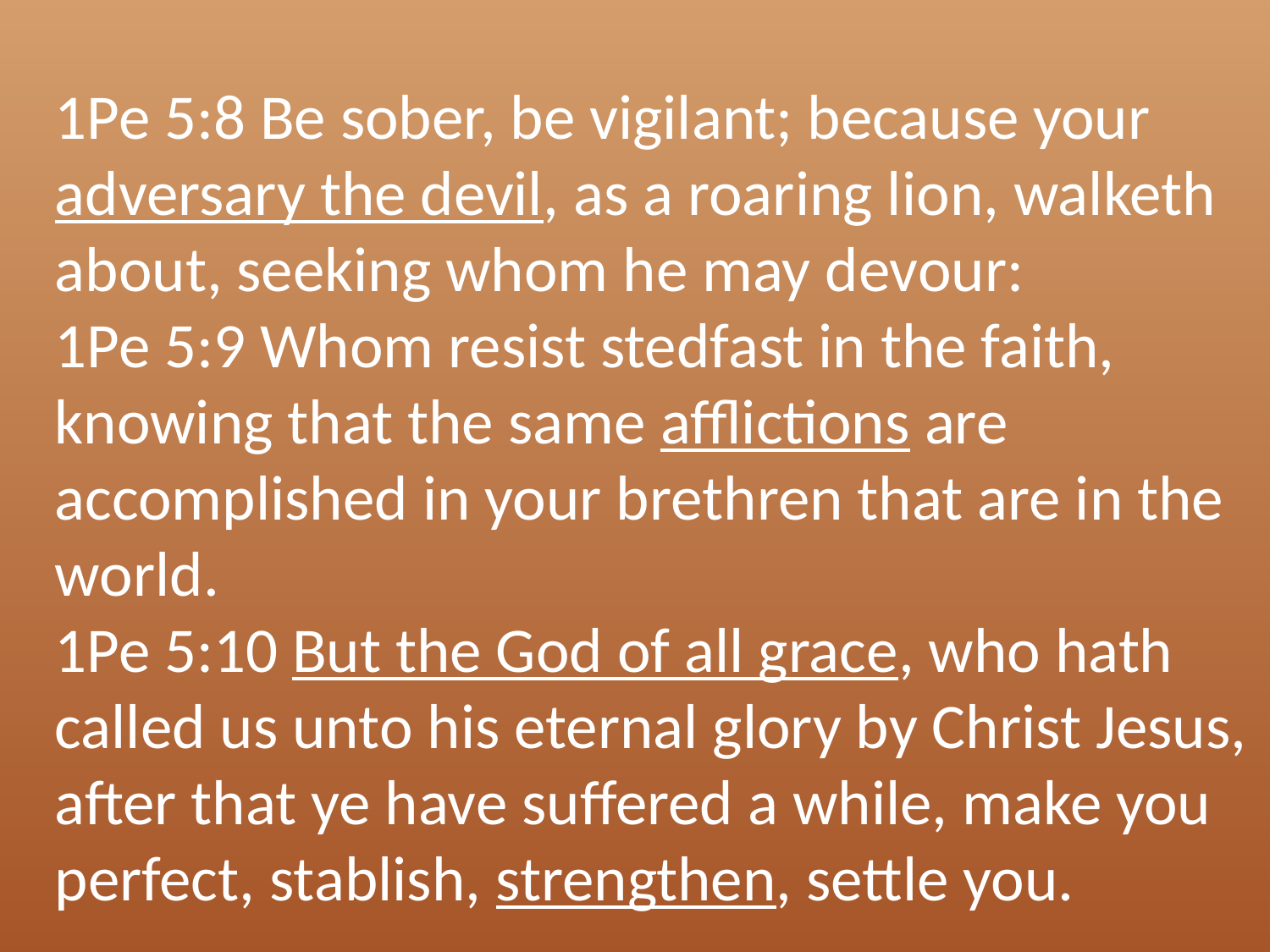

1Pe 5:8 Be sober, be vigilant; because your adversary the devil, as a roaring lion, walketh about, seeking whom he may devour:
1Pe 5:9 Whom resist stedfast in the faith, knowing that the same afflictions are accomplished in your brethren that are in the world.
1Pe 5:10 But the God of all grace, who hath called us unto his eternal glory by Christ Jesus, after that ye have suffered a while, make you perfect, stablish, strengthen, settle you.